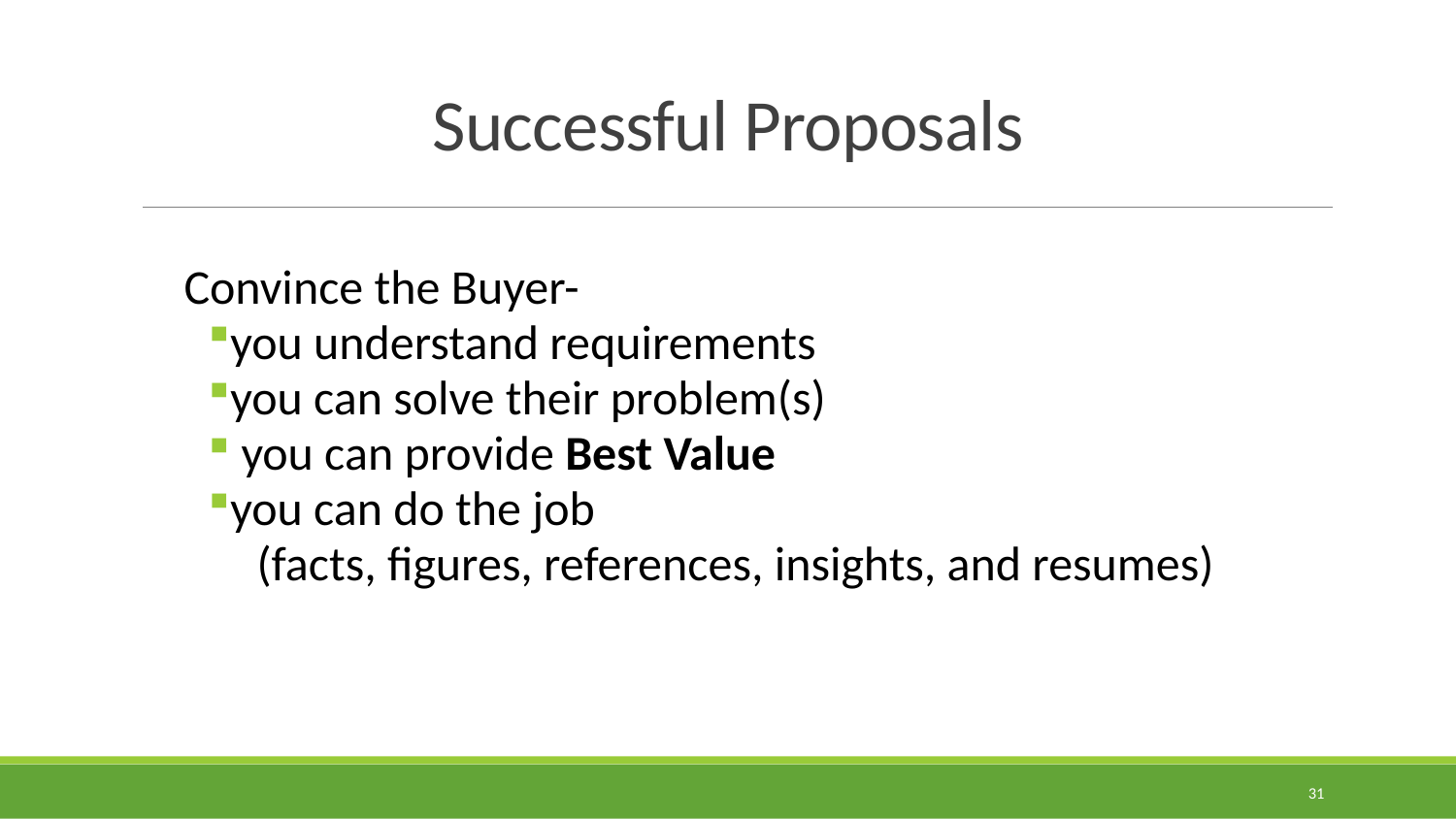

# Successful Proposals
Convince the Buyer-
you understand requirements
you can solve their problem(s)
 you can provide Best Value
you can do the job
(facts, figures, references, insights, and resumes)

31